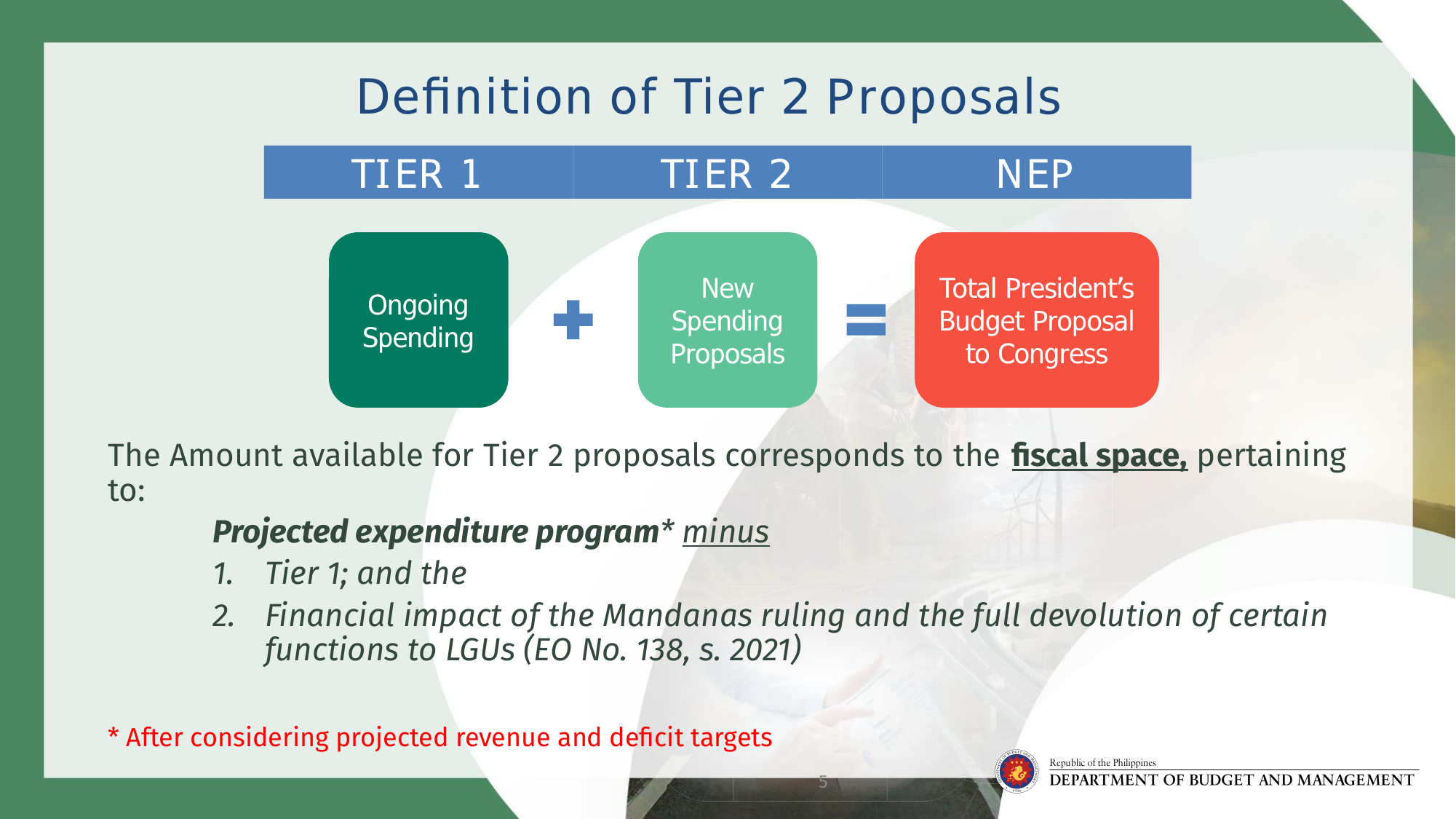

Definition of Tier 2 Proposals
TIER 1
TIER 2
NEP
Ongoing Spending
New Spending Proposals
Total President’s Budget Proposal to Congress

The Amount available for Tier 2 proposals corresponds to the fiscal space, pertaining to:
Projected expenditure program* minus
Tier 1; and the
Financial impact of the Mandanas ruling and the full devolution of certain functions to LGUs (EO No. 138, s. 2021)

* After considering projected revenue and deficit targets

5